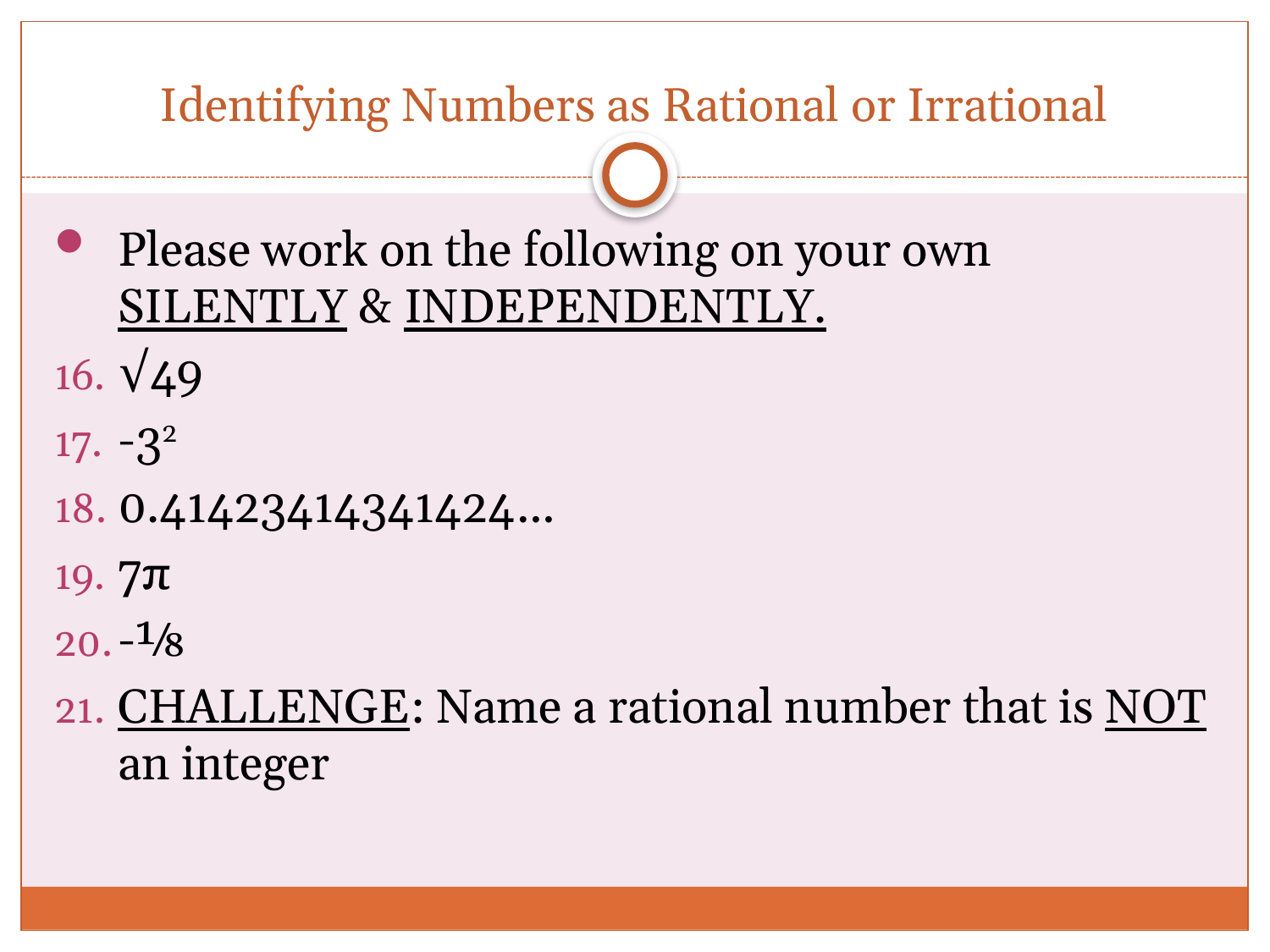

# Identifying Numbers as Rational or Irrational
Please work on the following on your own SILENTLY & INDEPENDENTLY.
√49
-32
0.41423414341424…
7π
-⅛
CHALLENGE: Name a rational number that is NOT an integer